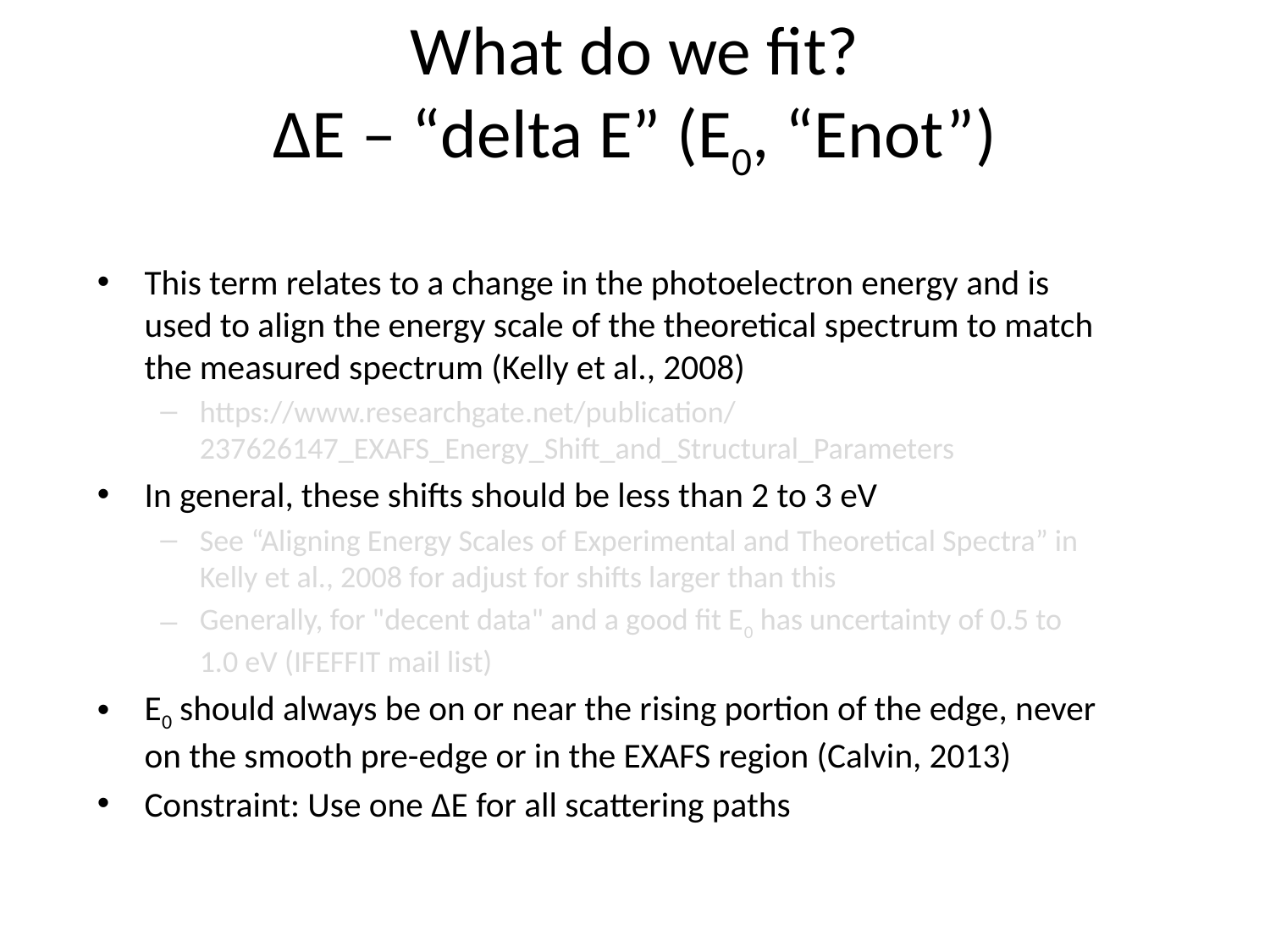

What do we fit?
ΔE – “delta E” (E0, “Enot”)
This term relates to a change in the photoelectron energy and is used to align the energy scale of the theoretical spectrum to match the measured spectrum (Kelly et al., 2008)
https://www.researchgate.net/publication/237626147_EXAFS_Energy_Shift_and_Structural_Parameters
In general, these shifts should be less than 2 to 3 eV
See “Aligning Energy Scales of Experimental and Theoretical Spectra” in Kelly et al., 2008 for adjust for shifts larger than this
Generally, for "decent data" and a good fit E0 has uncertainty of 0.5 to 1.0 eV (IFEFFIT mail list)
E0 should always be on or near the rising portion of the edge, never on the smooth pre-edge or in the EXAFS region (Calvin, 2013)
Constraint: Use one ΔE for all scattering paths